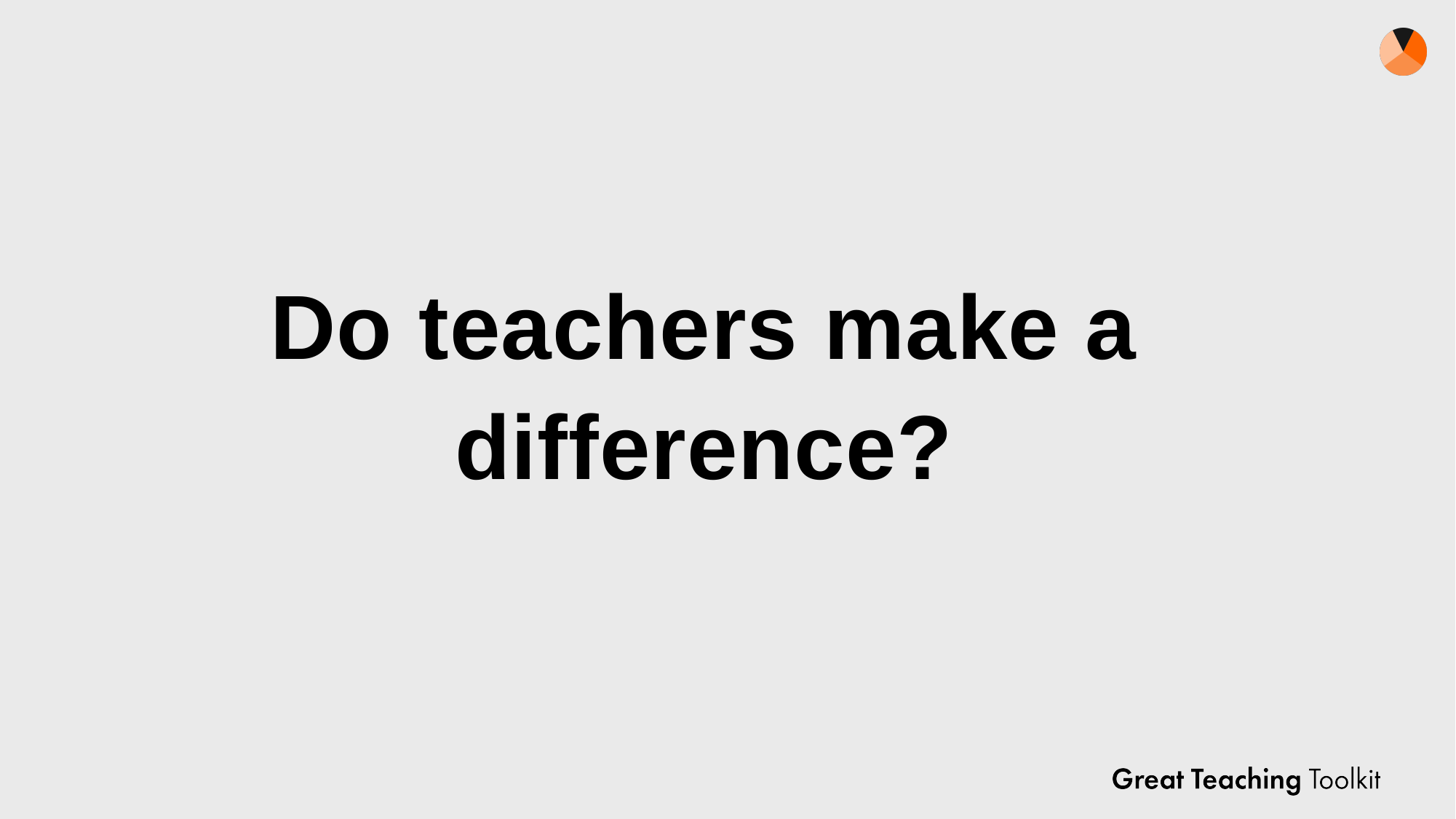

3

# Do teachers make a difference?